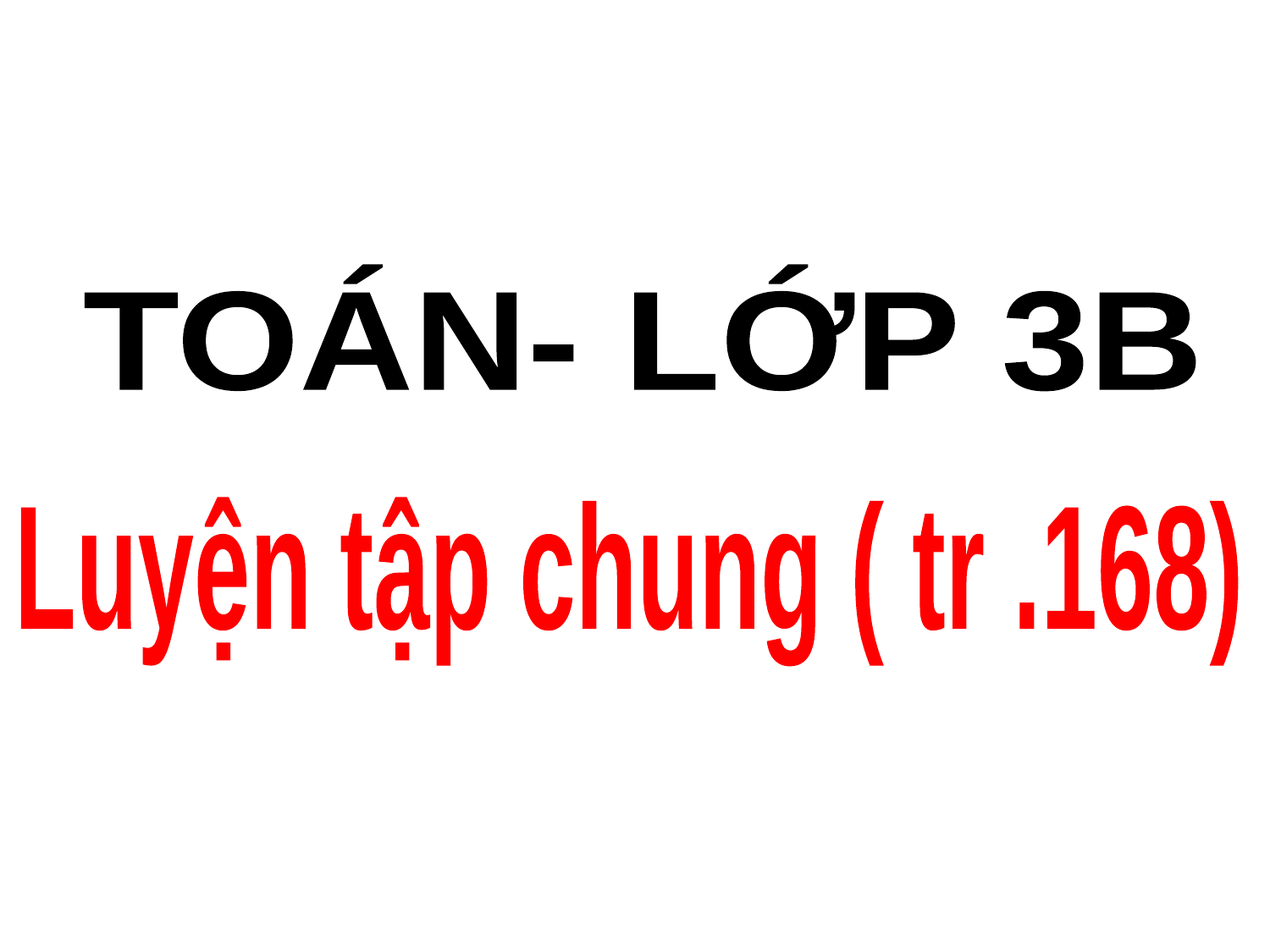

TOÁN- LỚP 3B
Luyện tập chung ( tr .168)